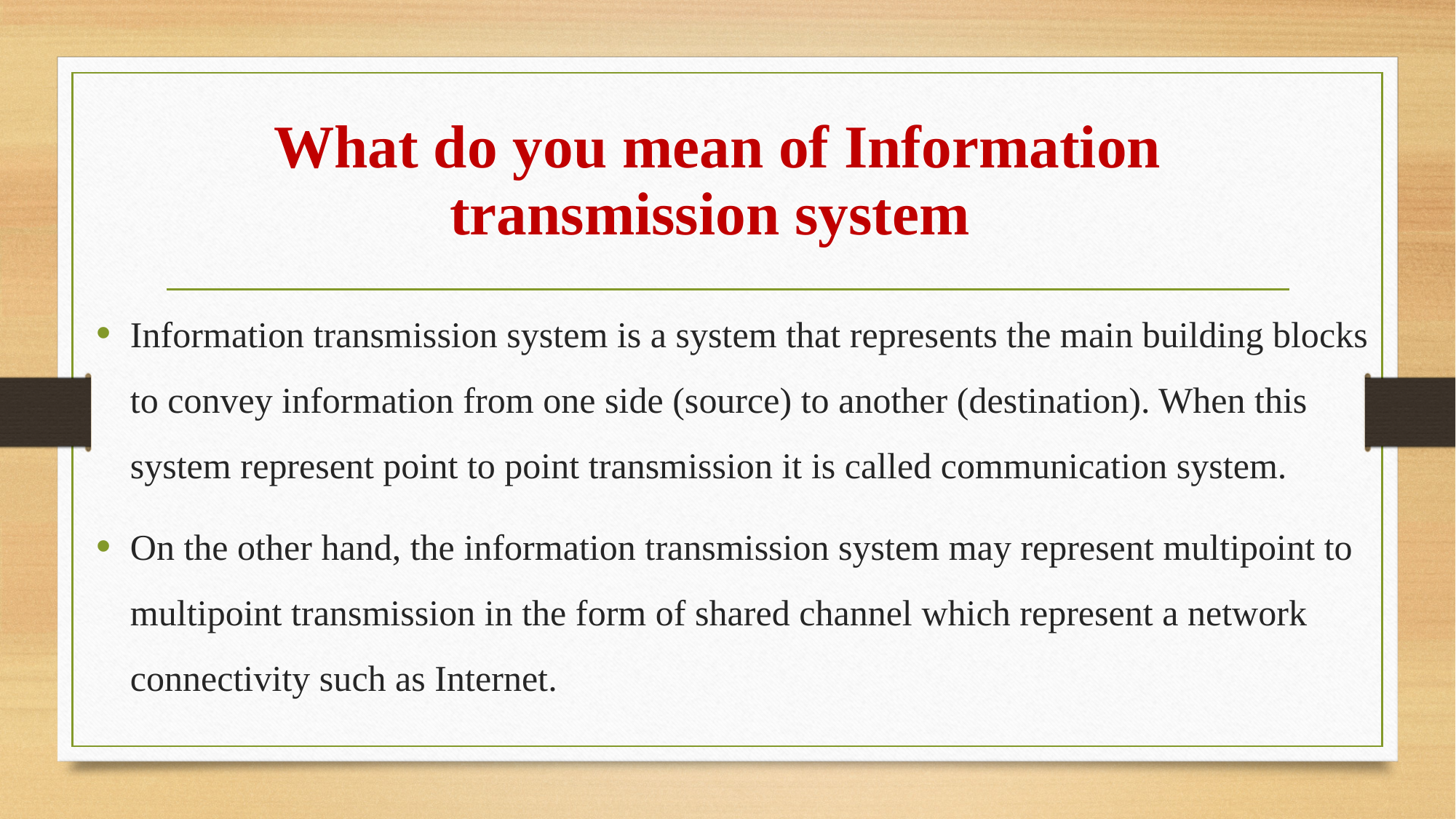

# What do you mean of Information transmission system
Information transmission system is a system that represents the main building blocks to convey information from one side (source) to another (destination). When this system represent point to point transmission it is called communication system.
On the other hand, the information transmission system may represent multipoint to multipoint transmission in the form of shared channel which represent a network connectivity such as Internet.